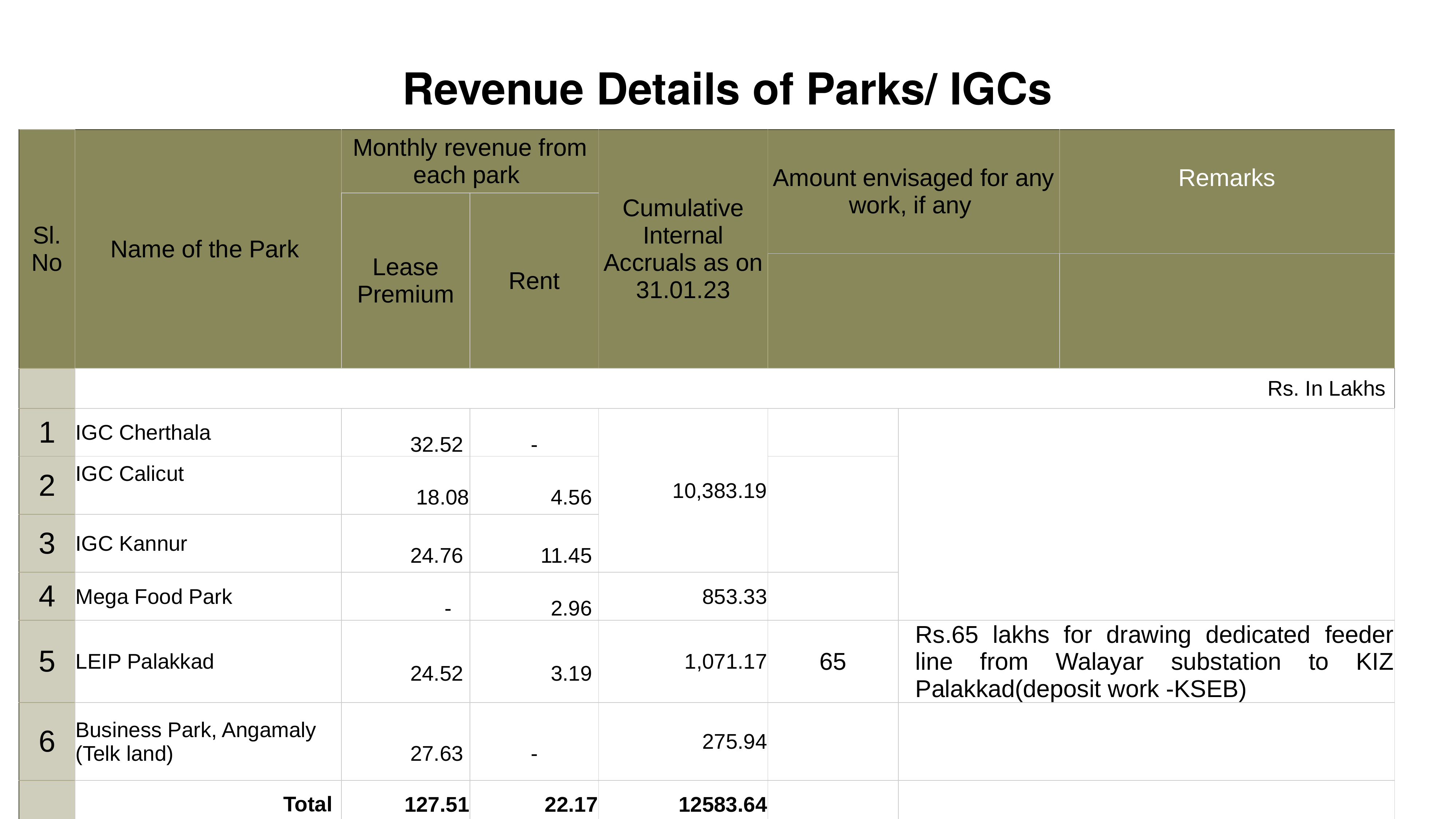

# Revenue Details of Parks/ IGCs
| Sl. No | Name of the Park | Monthly revenue from each park |  | Cumulative Internal Accruals as on 31.01.23 | Amount envisaged for any work, if any |  | Remarks |
| --- | --- | --- | --- | --- | --- | --- | --- |
|  |  | Lease Premium | Rent |  |  |  |  |
|  |  |  |  |  |  |  |  |
|  | Rs. In Lakhs |  |  |  |  |  |  |
| 1 | IGC Cherthala | 32.52 | - | 10,383.19 |  |  |  |
| 2 | IGC Calicut | 18.08 | 4.56 |  |  |  |  |
| 3 | IGC Kannur | 24.76 | 11.45 |  |  |  |  |
| 4 | Mega Food Park | - | 2.96 | 853.33 |  |  |  |
| 5 | LEIP Palakkad | 24.52 | 3.19 | 1,071.17 | 65 | Rs.65 lakhs for drawing dedicated feeder line from Walayar substation to KIZ Palakkad(deposit work -KSEB) |  |
| 6 | Business Park, Angamaly (Telk land) | 27.63 | - | 275.94 |  |  |  |
|  | Total | 127.51 | 22.17 | 12583.64 |  |  |  |
|  | Average of Total receipts from Apr 2022 to Jan 2023 Cash Balance as on 31.01.2023 includes Fixed deposits and Current A/c Balance. |  |  |  |  |  |  |